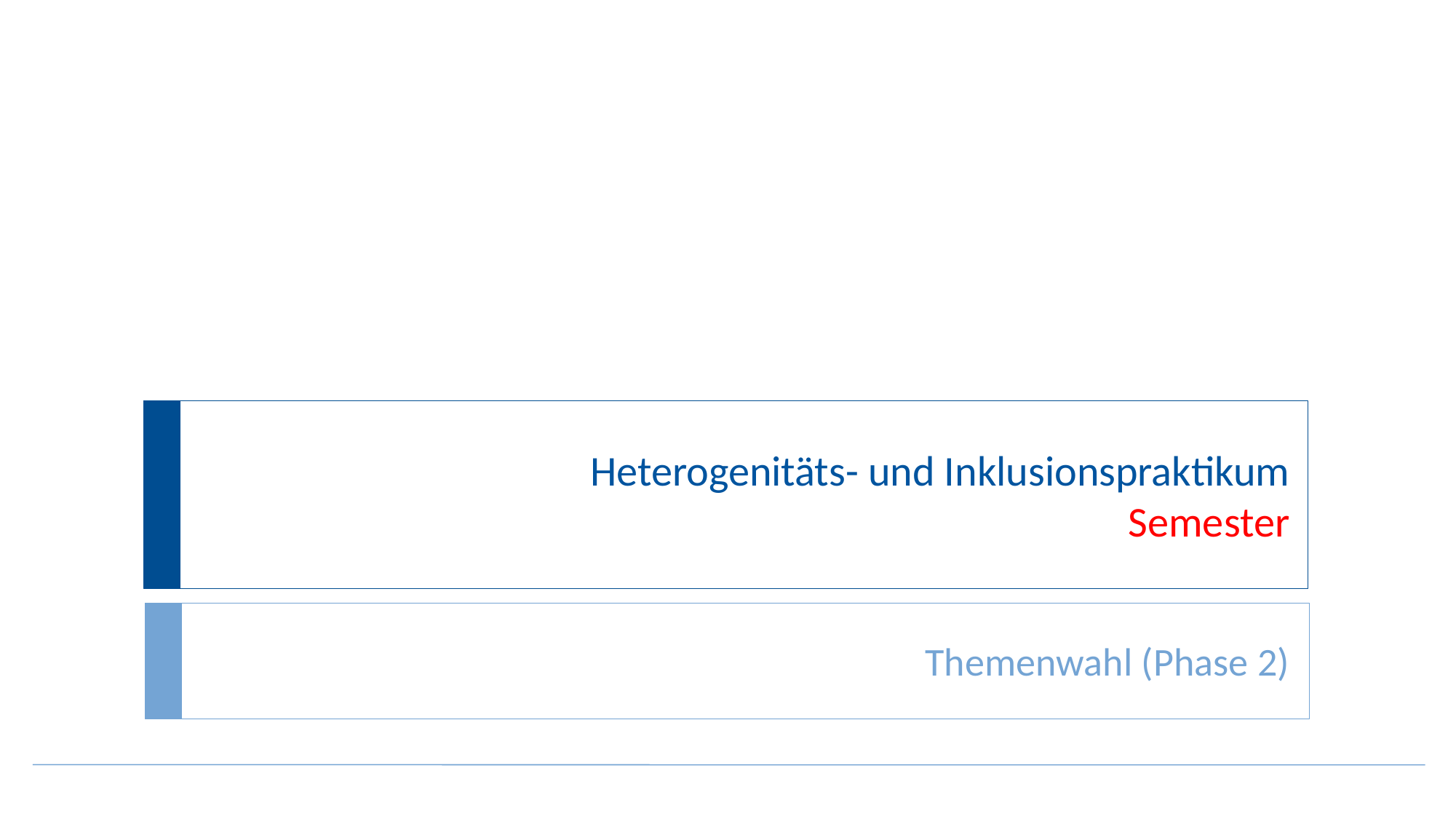

# Heterogenitäts- und Inklusionspraktikum Semester
Themenwahl (Phase 2)